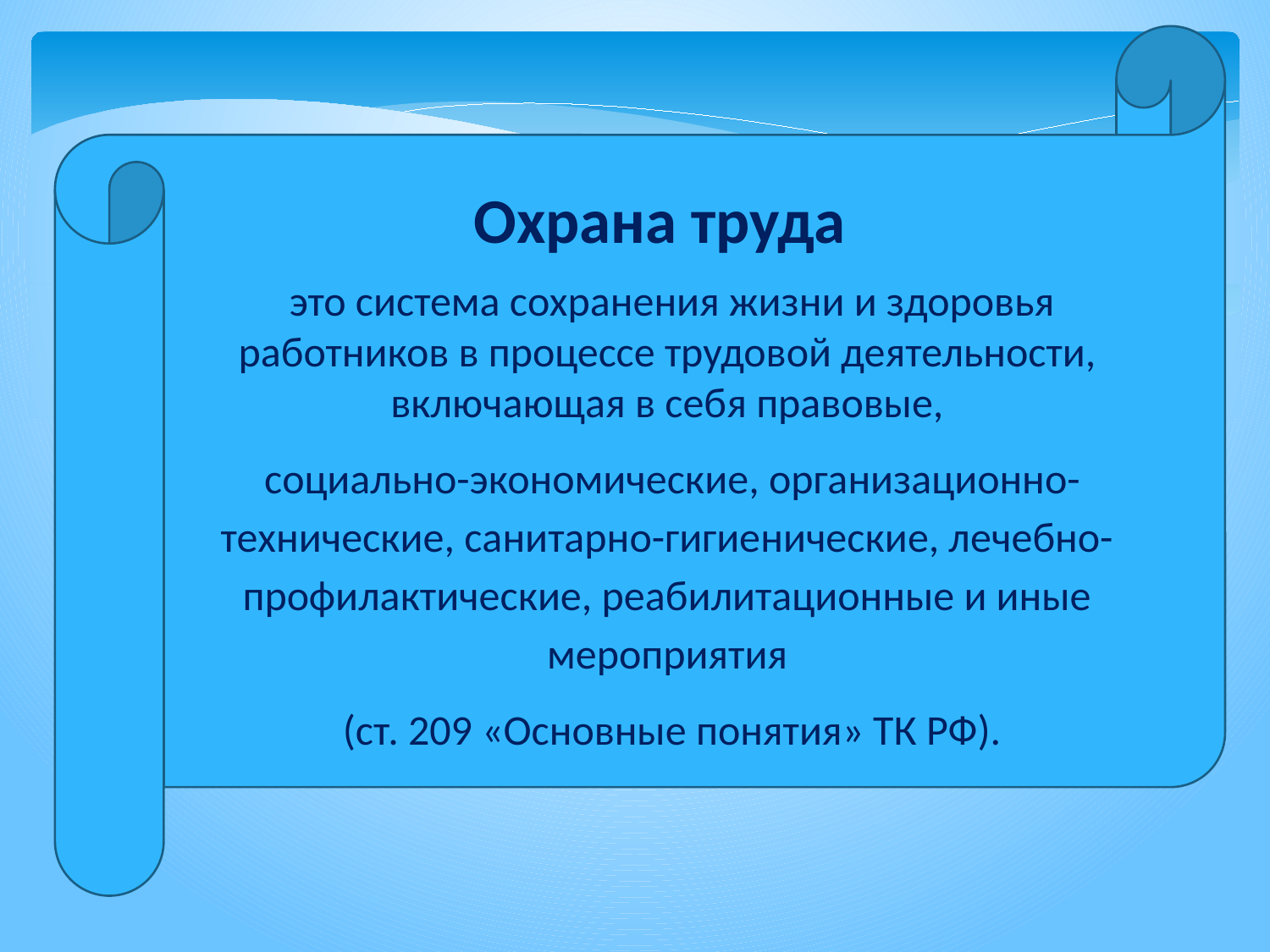

Охрана труда
 это система сохранения жизни и здоровья работников в процессе трудовой деятельности, включающая в себя правовые,
 социально-экономические, организационно-технические, санитарно-гигиенические, лечебно-профилактические, реабилитационные и иные мероприятия
 (ст. 209 «Основные понятия» ТК РФ).